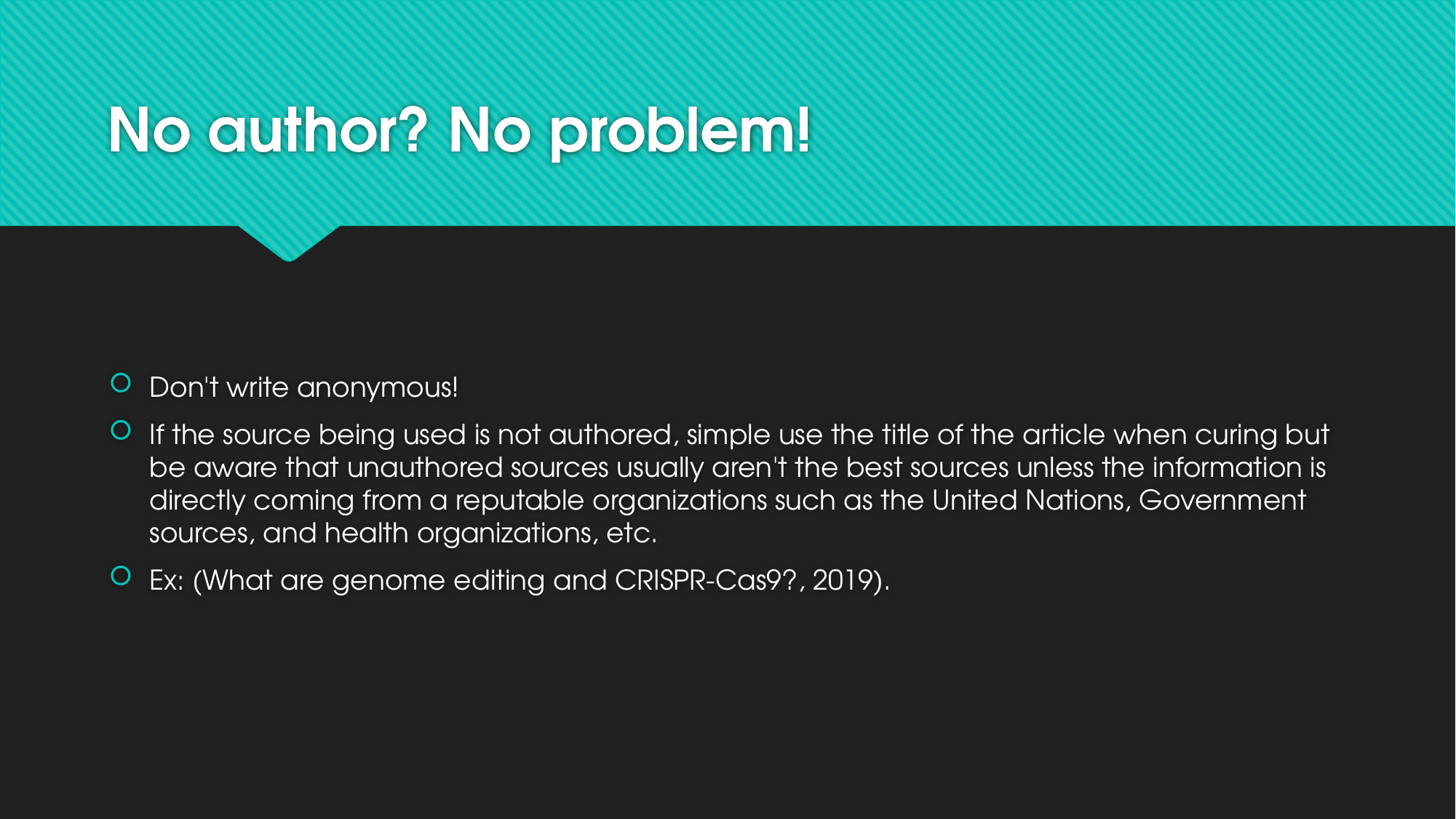

# No author? No problem!
Don't write anonymous!
If the source being used is not authored, simple use the title of the article when curing but be aware that unauthored sources usually aren't the best sources unless the information is directly coming from a reputable organizations such as the United Nations, Government sources, and health organizations, etc.
Ex: (What are genome editing and CRISPR-Cas9?, 2019).